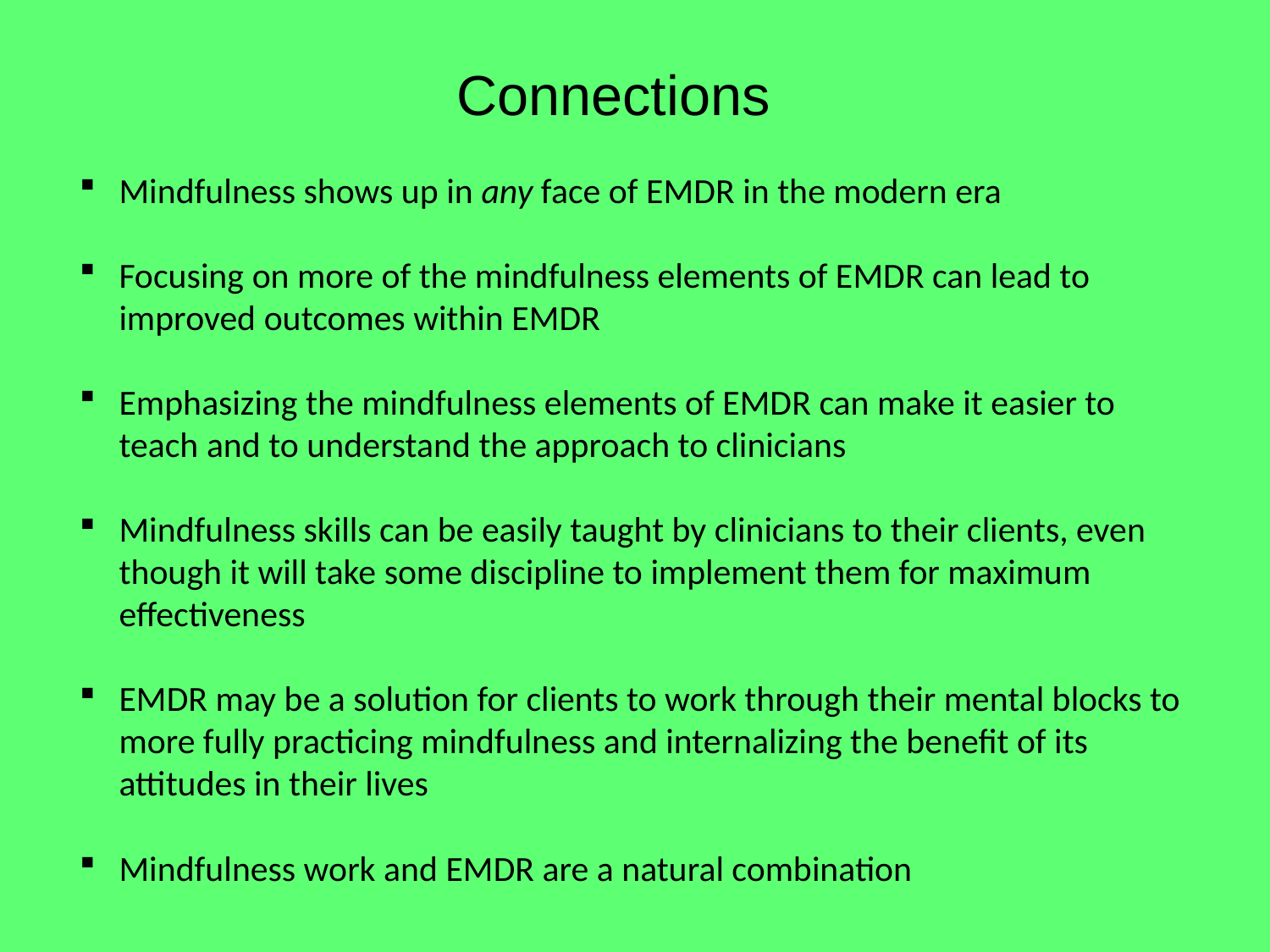

Connections
Mindfulness shows up in any face of EMDR in the modern era

Focusing on more of the mindfulness elements of EMDR can lead to improved outcomes within EMDR
Emphasizing the mindfulness elements of EMDR can make it easier to teach and to understand the approach to clinicians

Mindfulness skills can be easily taught by clinicians to their clients, even though it will take some discipline to implement them for maximum effectiveness

EMDR may be a solution for clients to work through their mental blocks to more fully practicing mindfulness and internalizing the benefit of its attitudes in their lives

Mindfulness work and EMDR are a natural combination